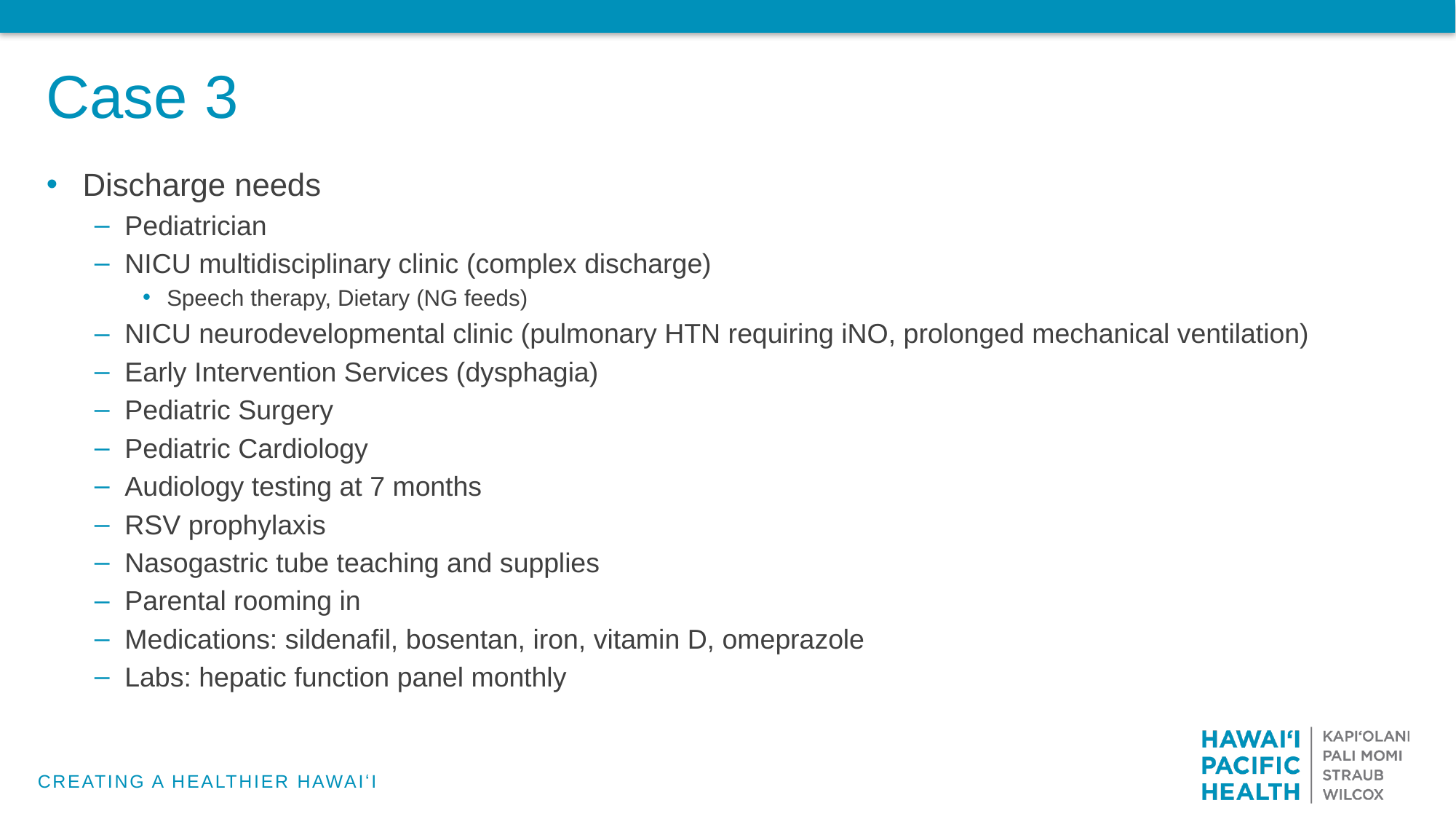

# Case 3
Discharge needs
Pediatrician
NICU multidisciplinary clinic (complex discharge)
Speech therapy, Dietary (NG feeds)
NICU neurodevelopmental clinic (pulmonary HTN requiring iNO, prolonged mechanical ventilation)
Early Intervention Services (dysphagia)
Pediatric Surgery
Pediatric Cardiology
Audiology testing at 7 months
RSV prophylaxis
Nasogastric tube teaching and supplies
Parental rooming in
Medications: sildenafil, bosentan, iron, vitamin D, omeprazole
Labs: hepatic function panel monthly

CREATING A HEALTHIER HAWAIʻI